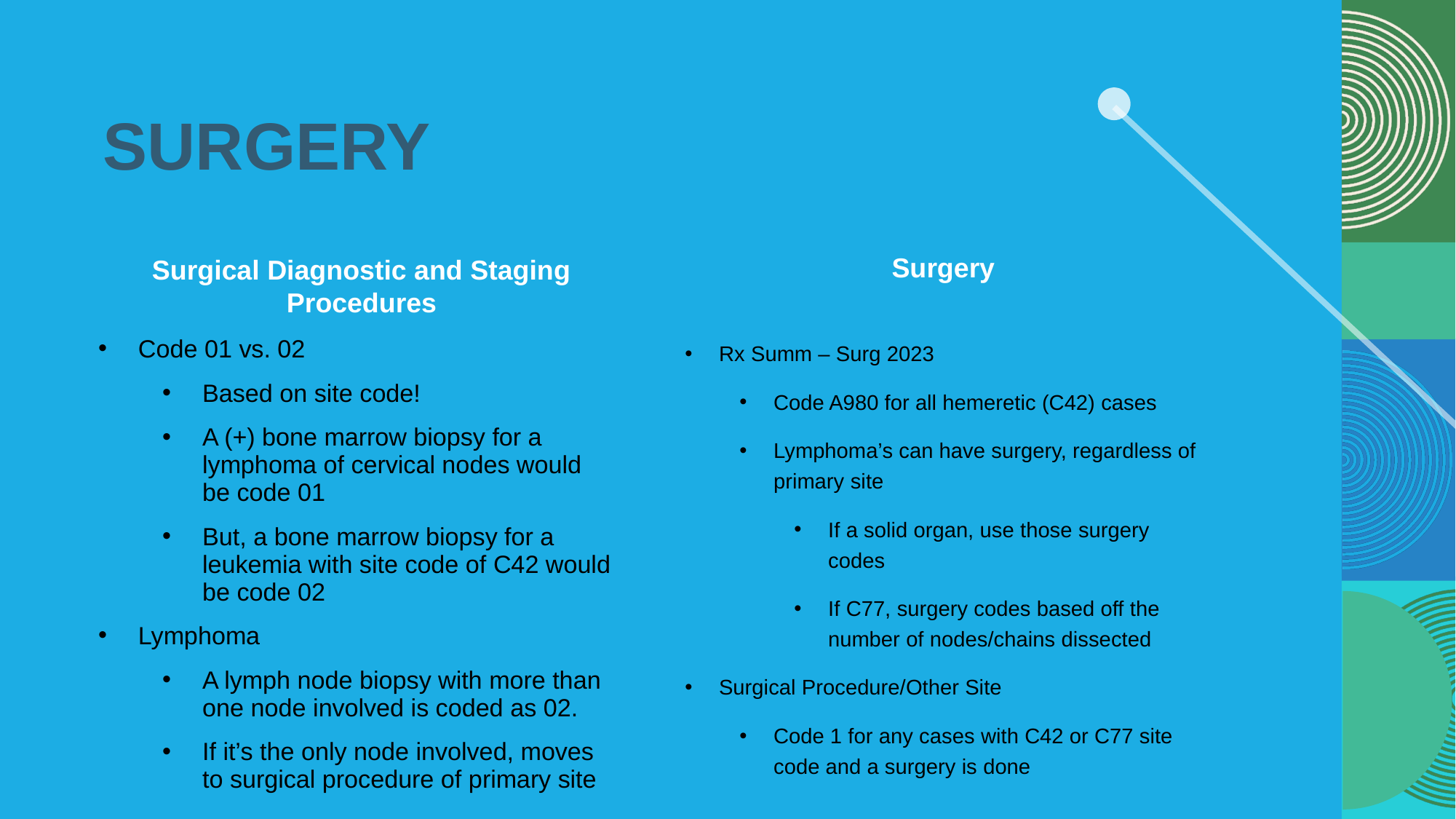

# surgery
Surgery
Surgical Diagnostic and Staging Procedures
Rx Summ – Surg 2023
Code A980 for all hemeretic (C42) cases
Lymphoma’s can have surgery, regardless of primary site
If a solid organ, use those surgery codes
If C77, surgery codes based off the number of nodes/chains dissected
Surgical Procedure/Other Site
Code 1 for any cases with C42 or C77 site code and a surgery is done
Code 01 vs. 02
Based on site code!
A (+) bone marrow biopsy for a lymphoma of cervical nodes would be code 01
But, a bone marrow biopsy for a leukemia with site code of C42 would be code 02
Lymphoma
A lymph node biopsy with more than one node involved is coded as 02.
If it’s the only node involved, moves to surgical procedure of primary site